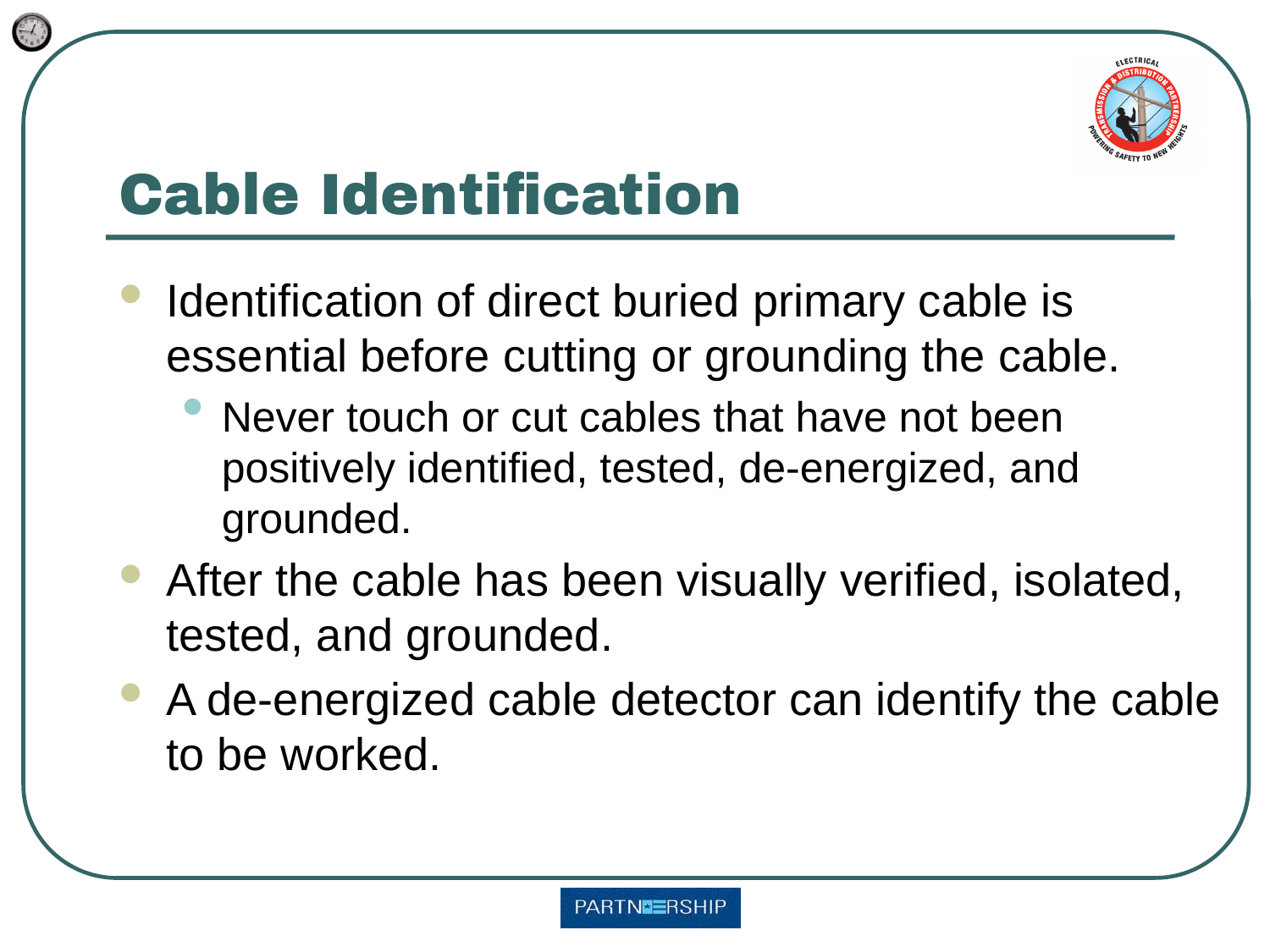

# Cable Identification
Identification of direct buried primary cable is essential before cutting or grounding the cable.
Never touch or cut cables that have not been positively identified, tested, de-energized, and grounded.
After the cable has been visually verified, isolated, tested, and grounded.
A de-energized cable detector can identify the cable to be worked.